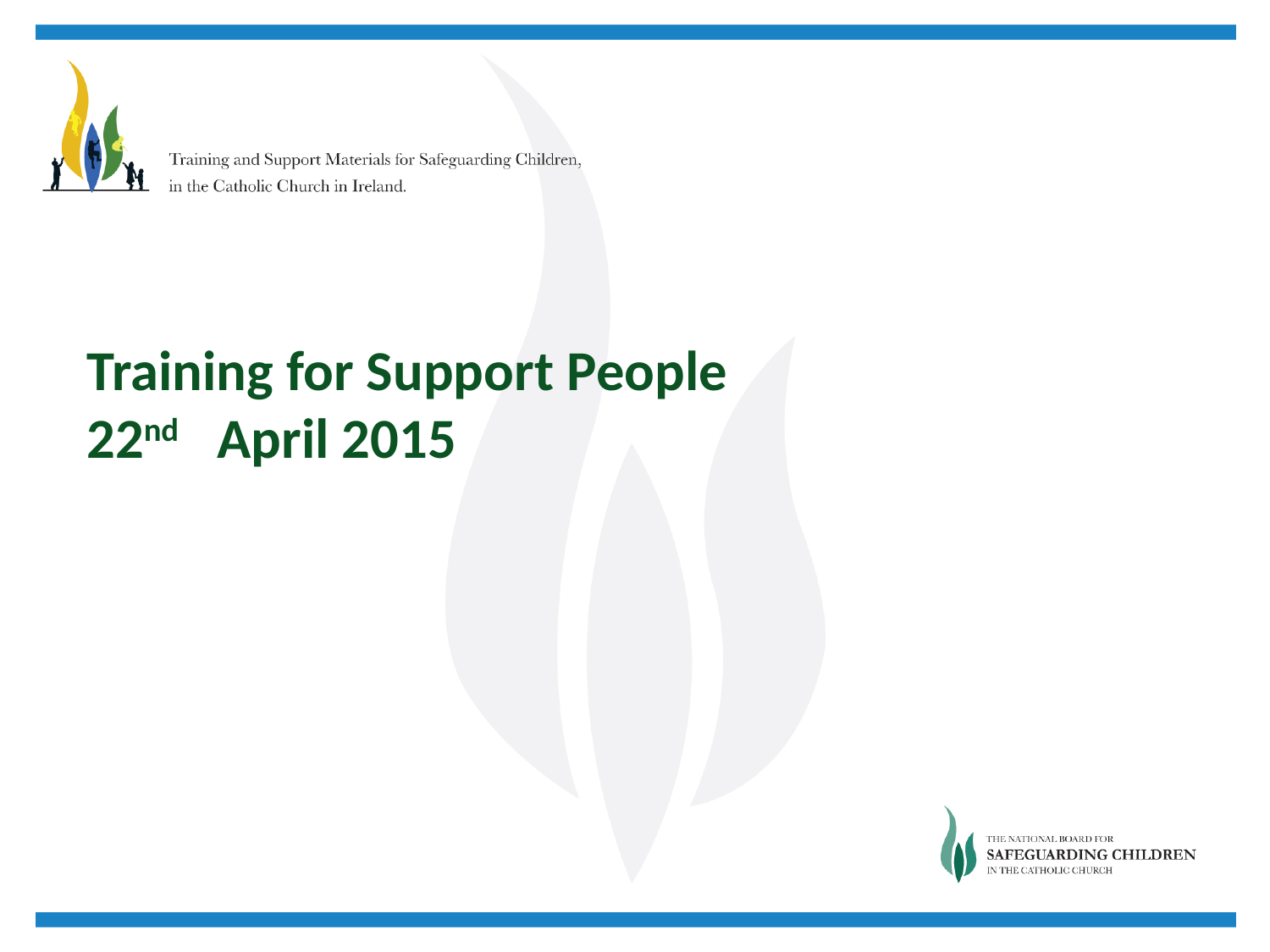

Training for Support People
22nd   April 2015